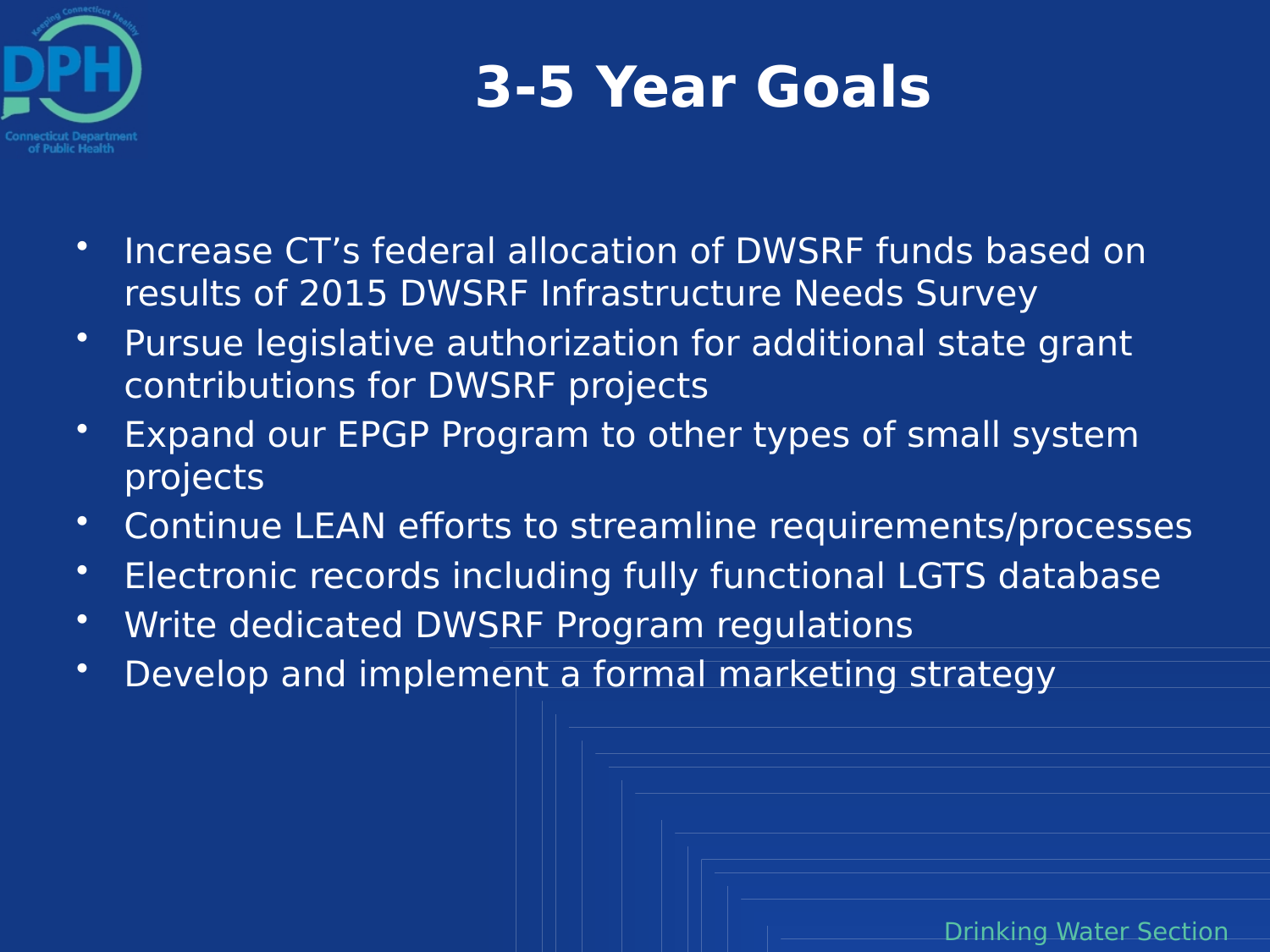

# 3-5 Year Goals
Increase CT’s federal allocation of DWSRF funds based on results of 2015 DWSRF Infrastructure Needs Survey
Pursue legislative authorization for additional state grant contributions for DWSRF projects
Expand our EPGP Program to other types of small system projects
Continue LEAN efforts to streamline requirements/processes
Electronic records including fully functional LGTS database
Write dedicated DWSRF Program regulations
Develop and implement a formal marketing strategy